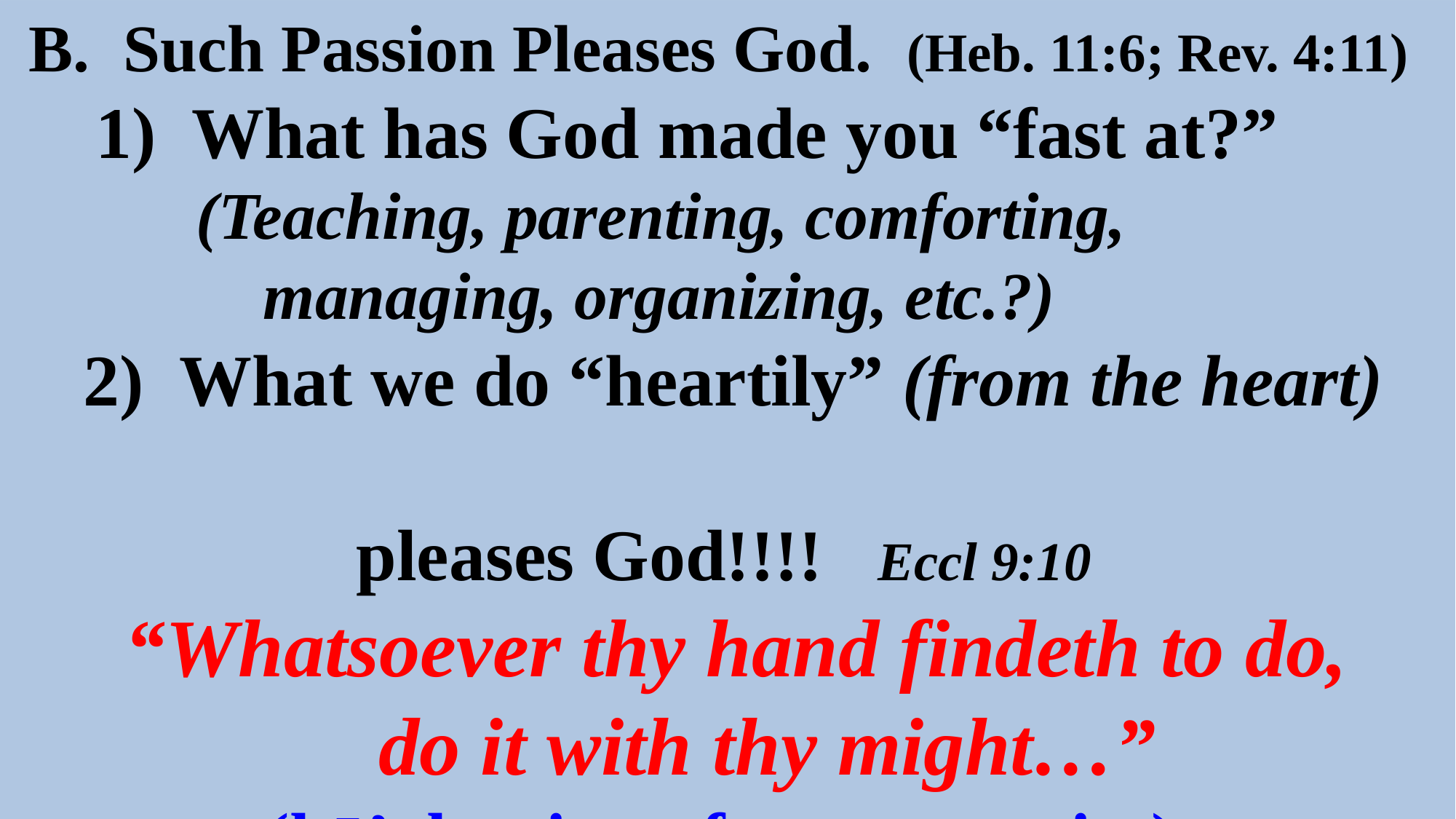

B.  Such Passion Pleases God.  (Heb. 11:6; Rev. 4:11)
    1)  What has God made you “fast at?”
          (Teaching, parenting, comforting,
              managing, organizing, etc.?)
   2)  What we do “heartily” (from the heart)
                  pleases God!!!!   Eccl 9:10
“Whatsoever thy hand findeth to do,
    do it with thy might…”
             (kō’aḥ: vigor, force, capacity)